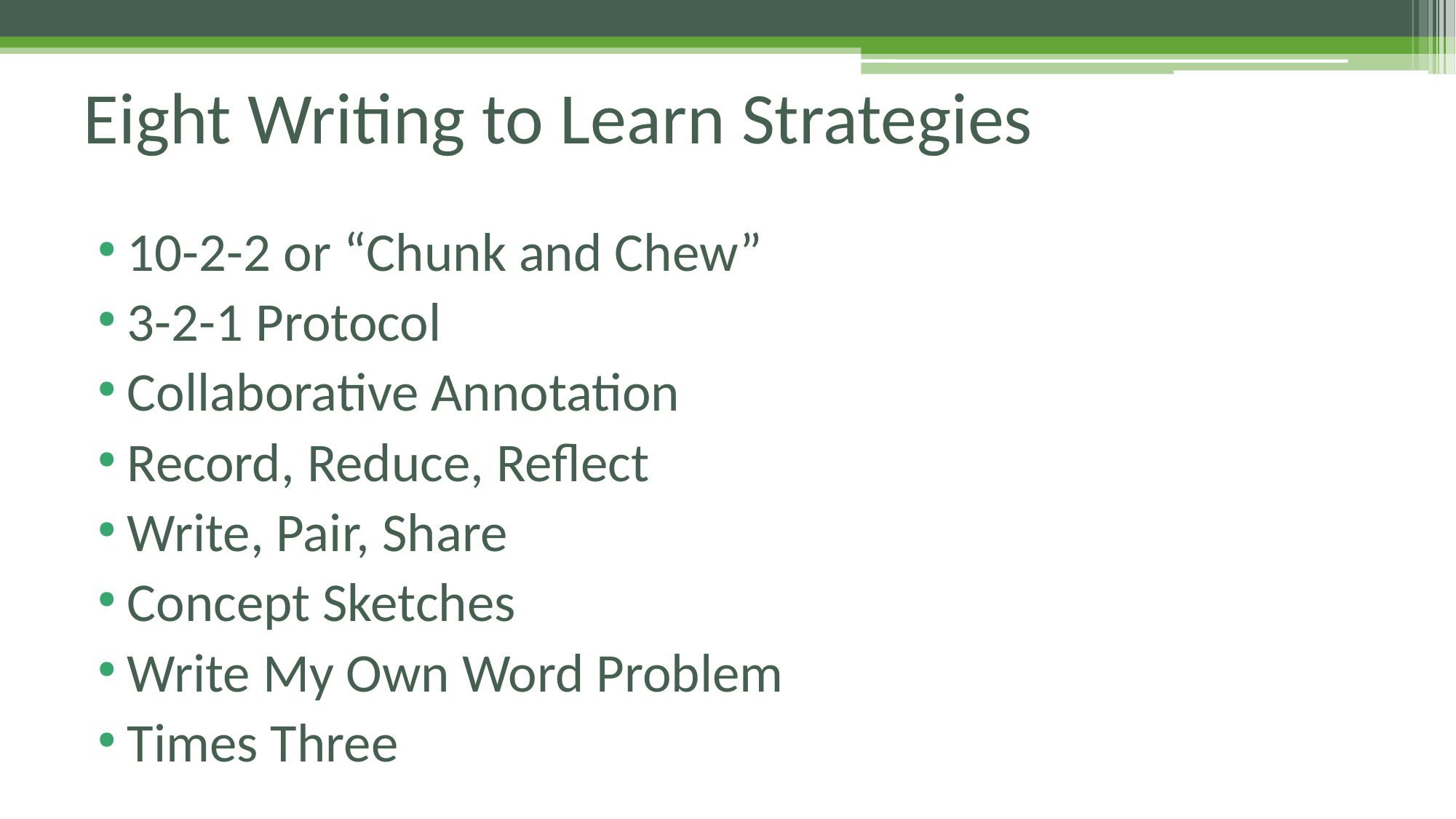

# Eight Writing to Learn Strategies
10-2-2 or “Chunk and Chew”
3-2-1 Protocol
Collaborative Annotation
Record, Reduce, Reflect
Write, Pair, Share
Concept Sketches
Write My Own Word Problem
Times Three